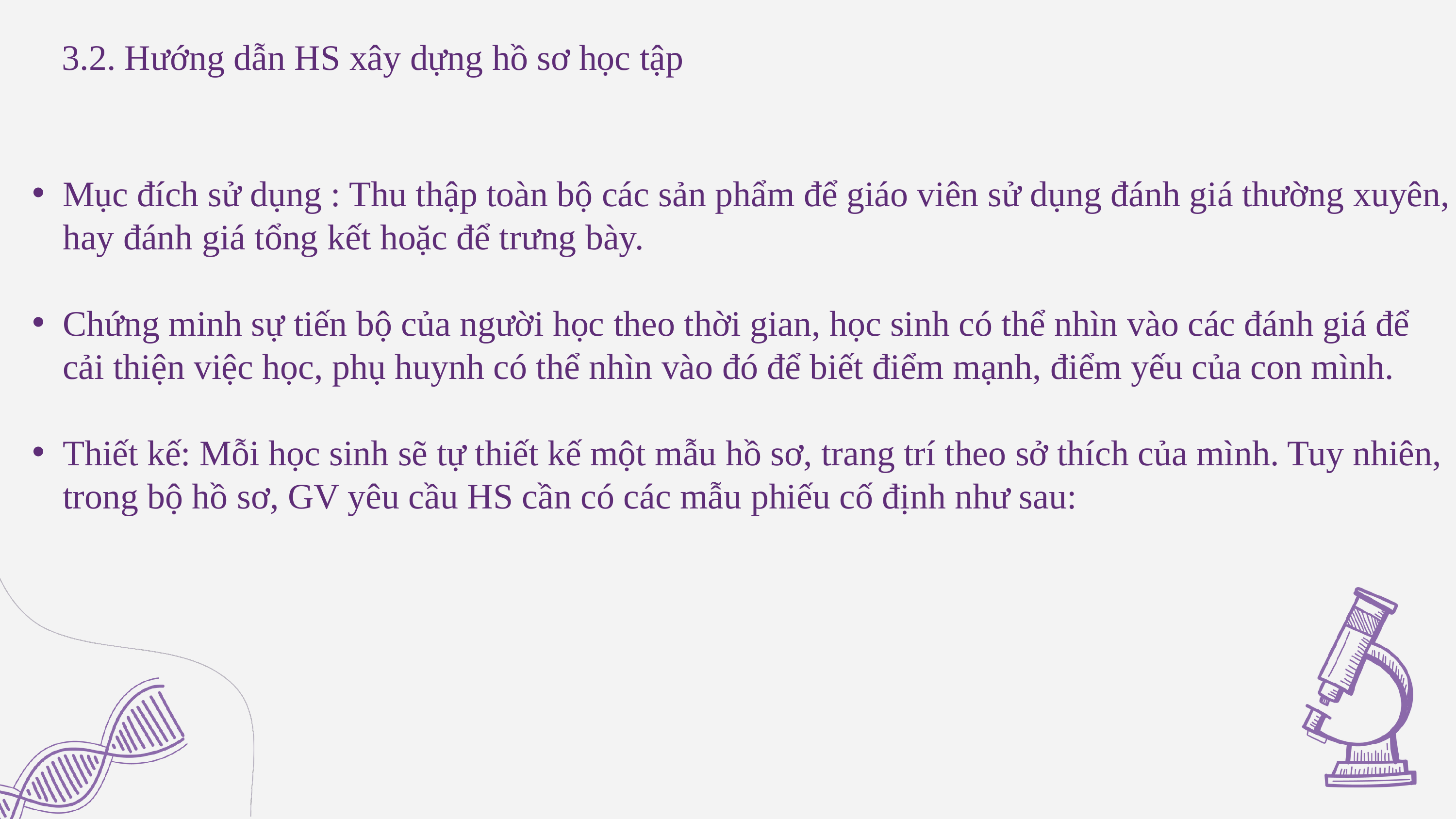

3.2. Hướng dẫn HS xây dựng hồ sơ học tập
Mục đích sử dụng : Thu thập toàn bộ các sản phẩm để giáo viên sử dụng đánh giá thường xuyên, hay đánh giá tổng kết hoặc để trưng bày.

Chứng minh sự tiến bộ của người học theo thời gian, học sinh có thể nhìn vào các đánh giá để cải thiện việc học, phụ huynh có thể nhìn vào đó để biết điểm mạnh, điểm yếu của con mình.

Thiết kế: Mỗi học sinh sẽ tự thiết kế một mẫu hồ sơ, trang trí theo sở thích của mình. Tuy nhiên, trong bộ hồ sơ, GV yêu cầu HS cần có các mẫu phiếu cố định như sau: